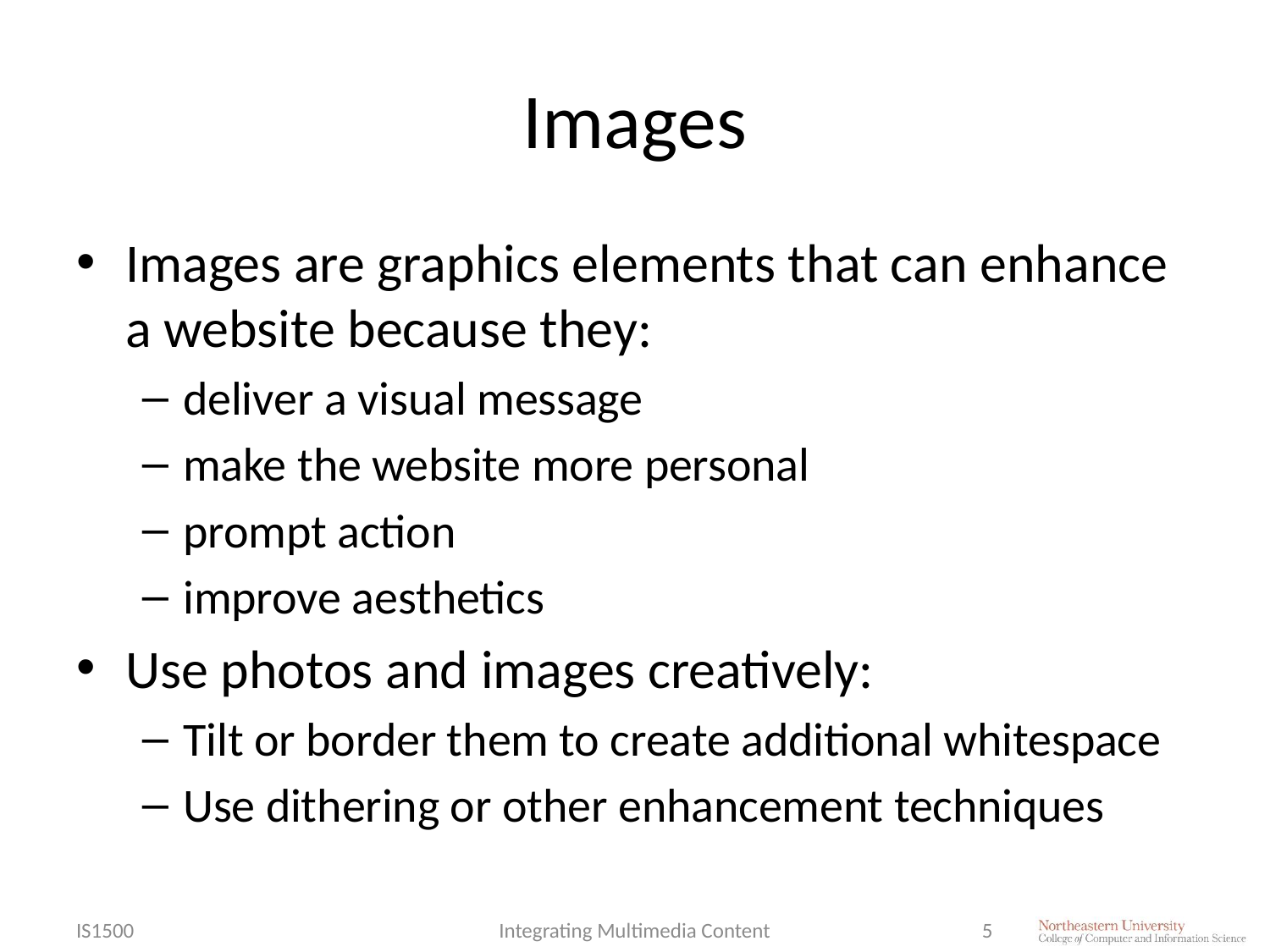

# Images
Images are graphics elements that can enhance a website because they:
deliver a visual message
make the website more personal
prompt action
improve aesthetics
Use photos and images creatively:
Tilt or border them to create additional whitespace
Use dithering or other enhancement techniques
IS1500
Integrating Multimedia Content
5